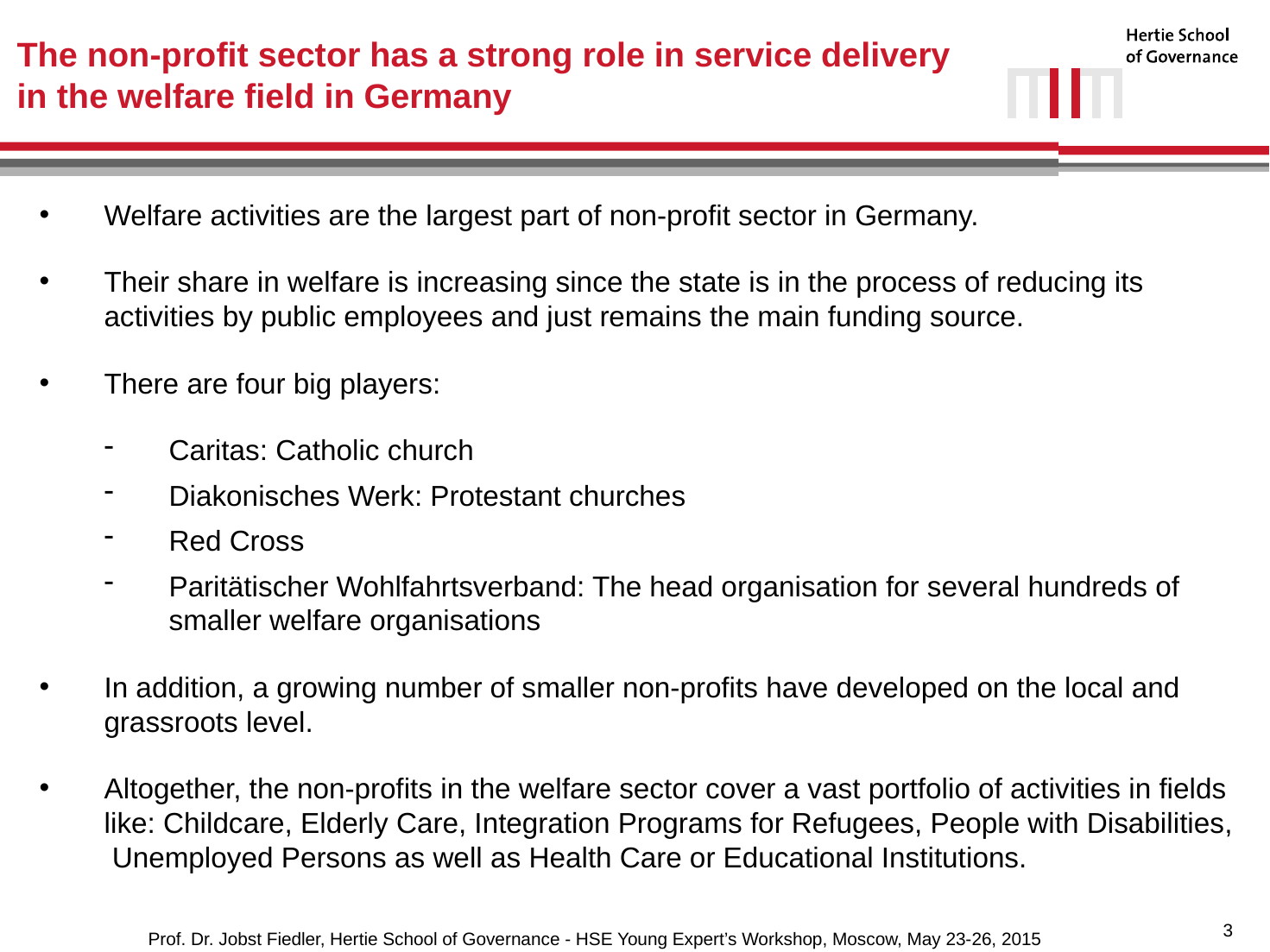

# The non-profit sector has a strong role in service delivery in the welfare field in Germany
Welfare activities are the largest part of non-profit sector in Germany.
Their share in welfare is increasing since the state is in the process of reducing its activities by public employees and just remains the main funding source.
There are four big players:
Caritas: Catholic church
Diakonisches Werk: Protestant churches
Red Cross
Paritätischer Wohlfahrtsverband: The head organisation for several hundreds of smaller welfare organisations
In addition, a growing number of smaller non-profits have developed on the local and grassroots level.
Altogether, the non-profits in the welfare sector cover a vast portfolio of activities in fields like: Childcare, Elderly Care, Integration Programs for Refugees, People with Disabilities,  Unemployed Persons as well as Health Care or Educational Institutions.

3